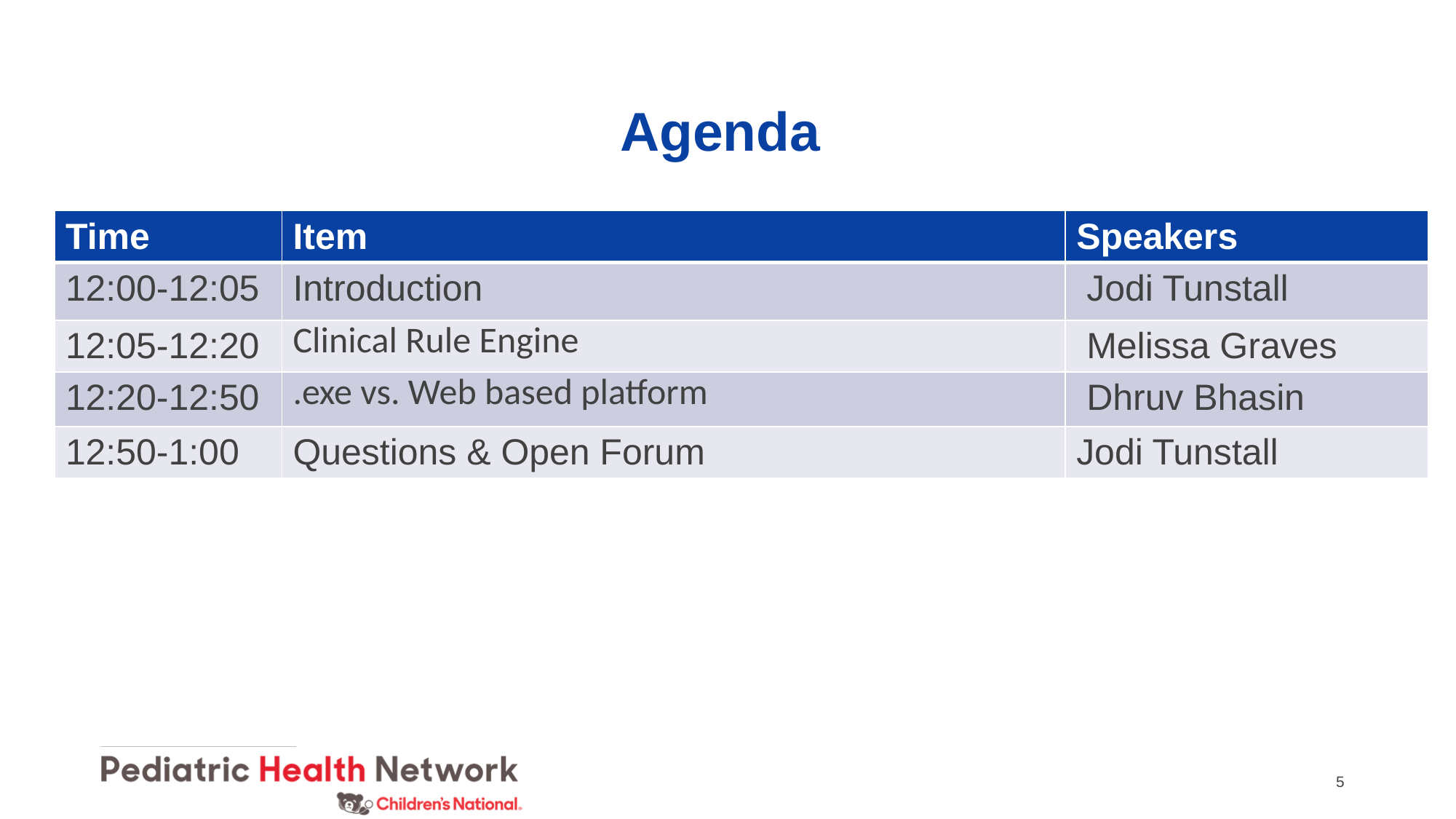

# Agenda
| Time | Item | Speakers |
| --- | --- | --- |
| 12:00-12:05 | Introduction | Jodi Tunstall |
| 12:05-12:20 | Clinical Rule Engine | Melissa Graves |
| 12:20-12:50 | .exe vs. Web based platform | Dhruv Bhasin |
| 12:50-1:00 | Questions & Open Forum | Jodi Tunstall |
5